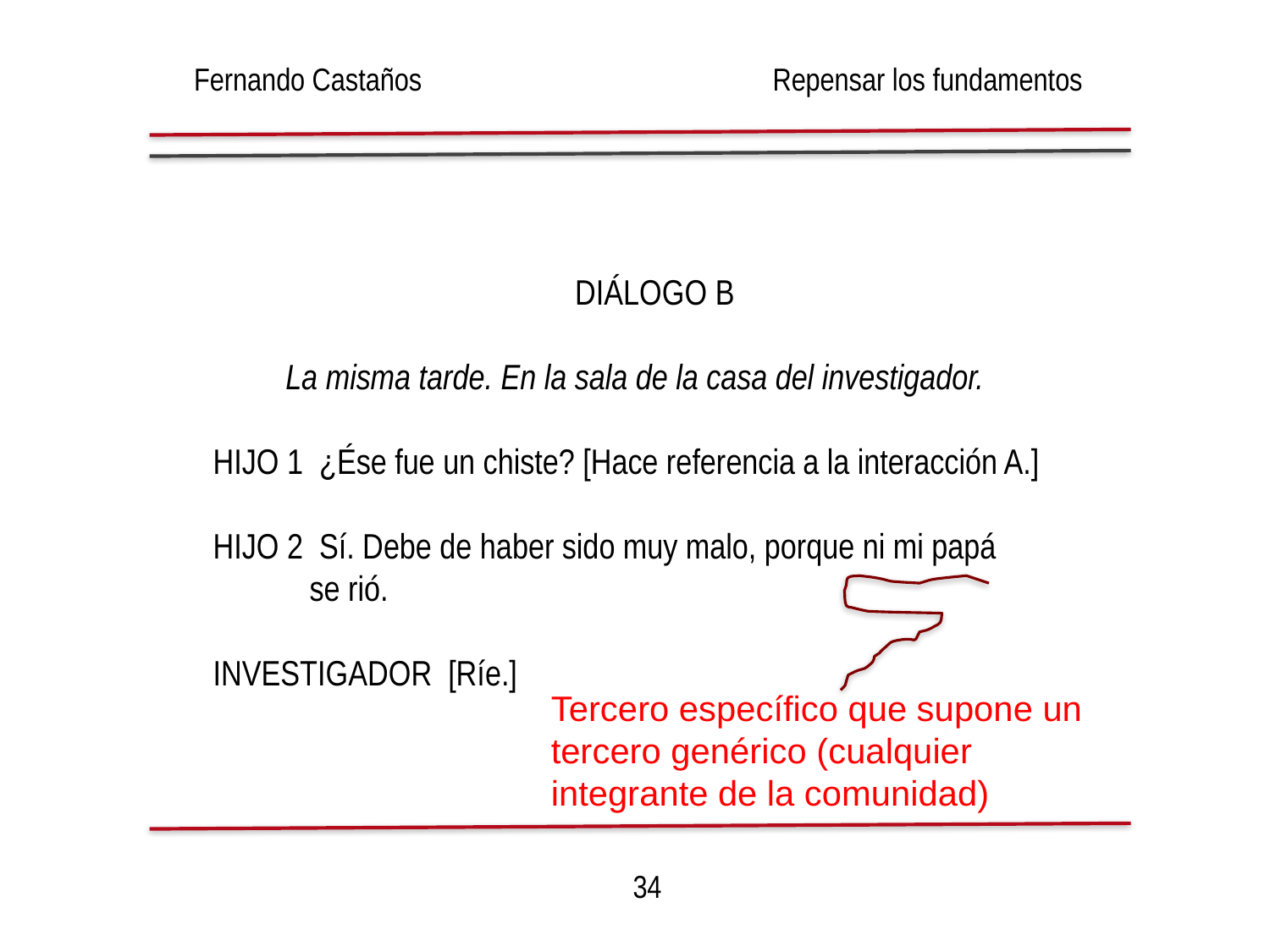

Fernando Castaños

Repensar los fundamentos

                                             Diálogo B

         La misma tarde. En la sala de la casa del investigador.

Hijo 1  ¿Ése fue un chiste? [Hace referencia a la interacción A.]

Hijo 2  Sí. Debe de haber sido muy malo, porque ni mi papá
            se rió.

Investigador  [Ríe.]

Tercero específico que supone un tercero genérico (cualquier integrante de la comunidad)
34